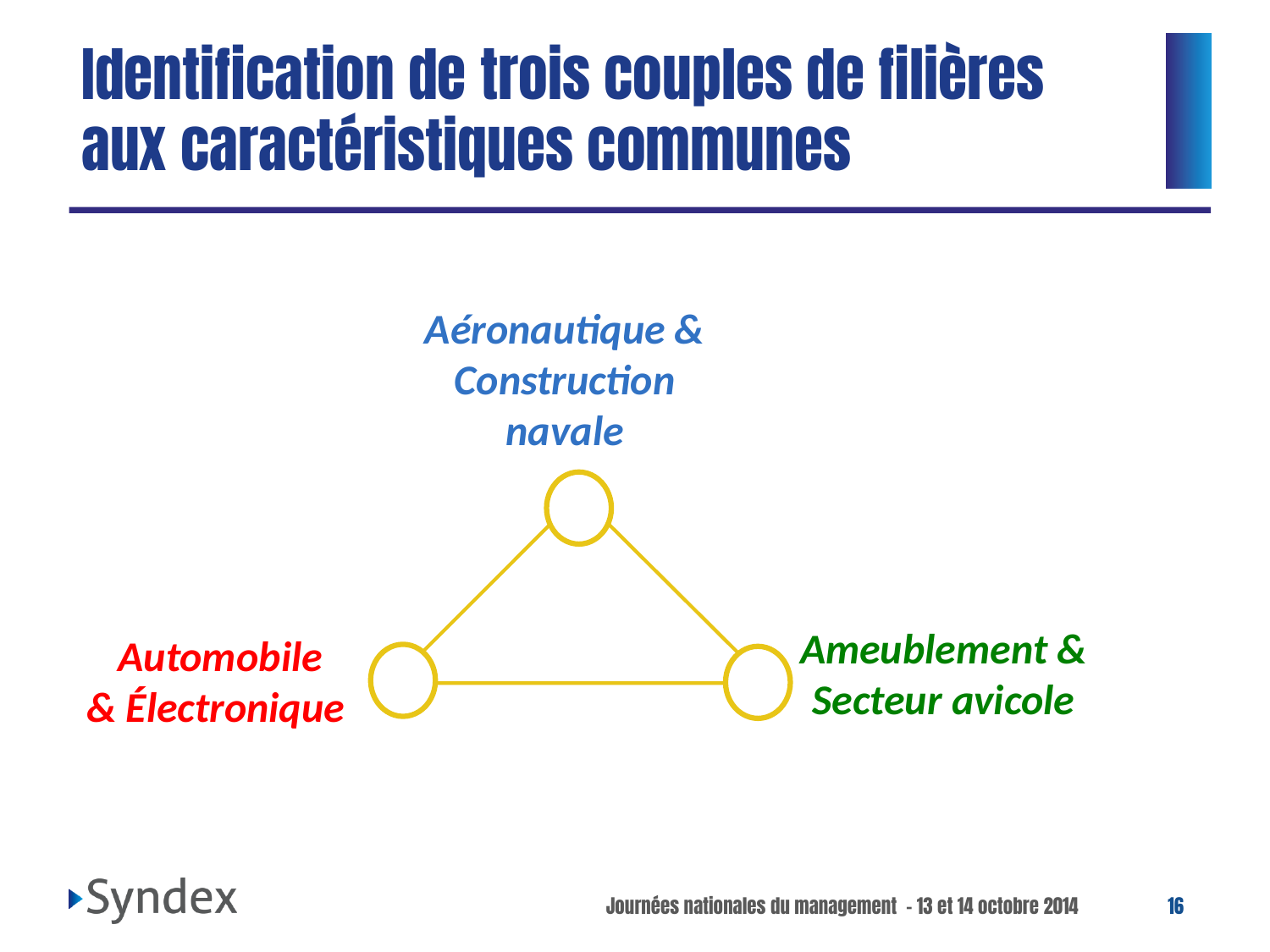

# Identification de trois couples de filières aux caractéristiques communes
Aéronautique &
Construction navale

Ameublement &
Secteur avicole
Automobile
& Électronique